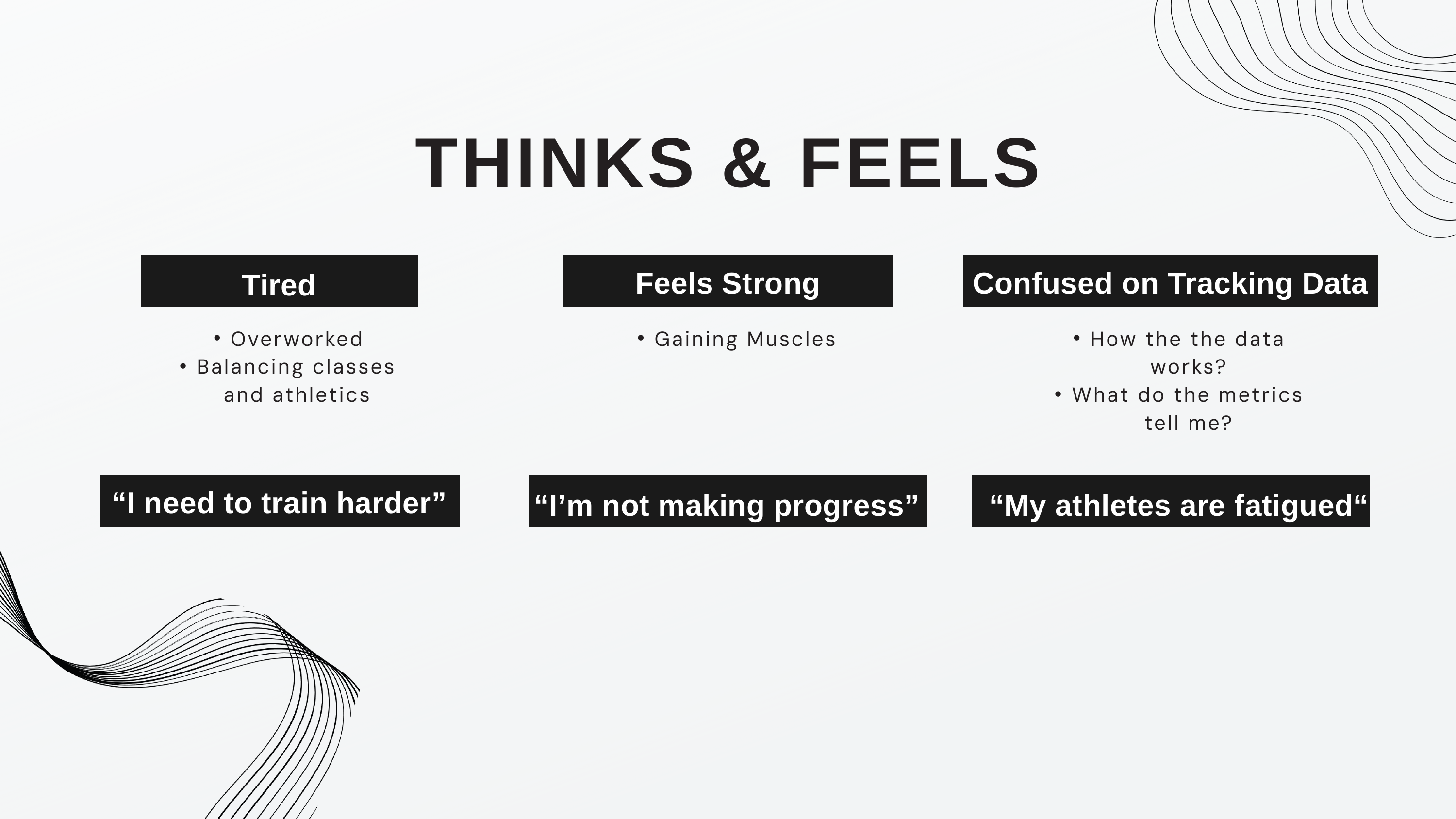

THINKS & FEELS

Feels Strong

Confused on Tracking Data

Tired
Overworked
Balancing classes and athletics
Gaining Muscles
How the the data works?
What do the metrics tell me?

“I need to train harder”

“My athletes are fatigued“

“I’m not making progress”